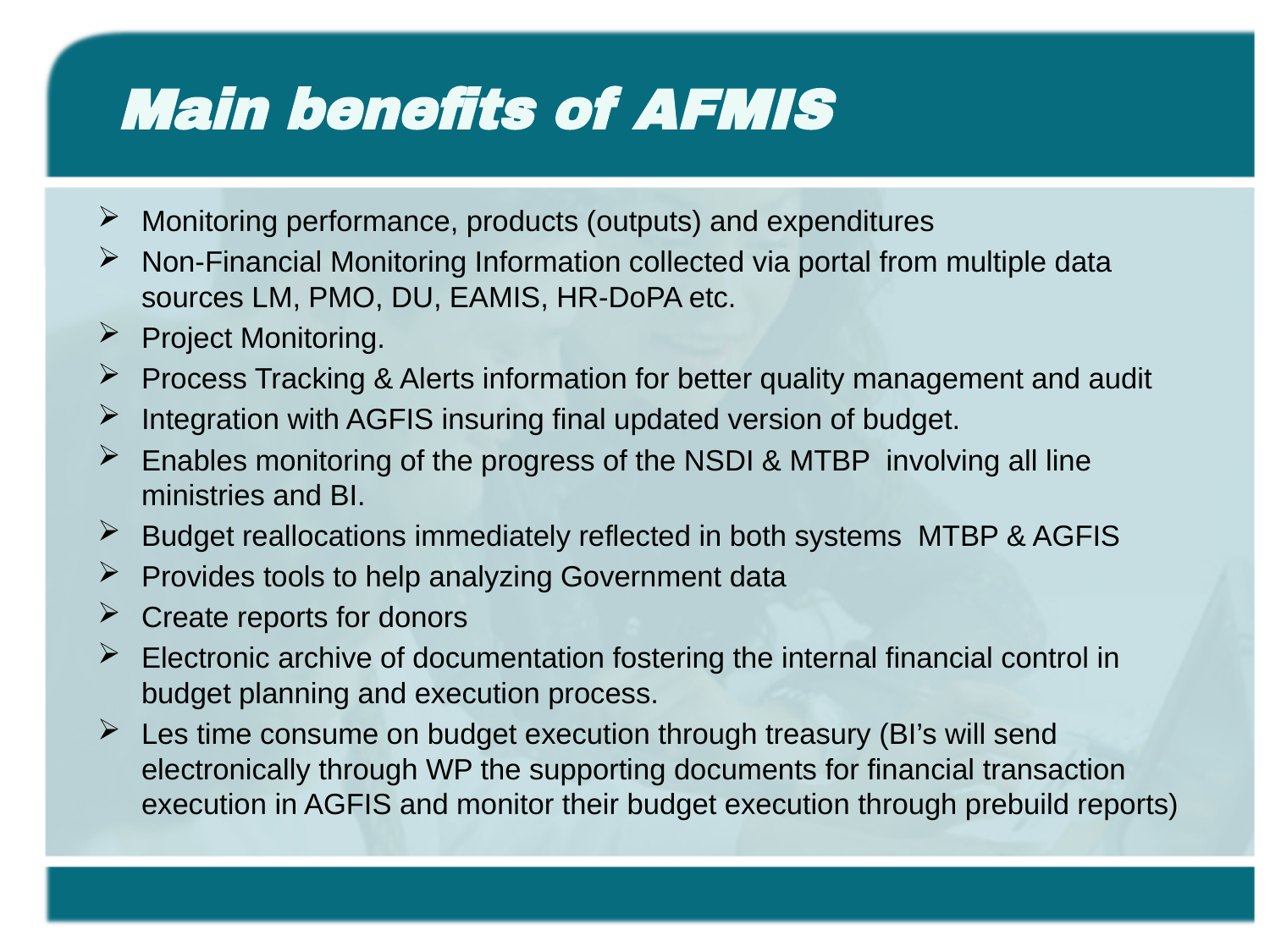

# Main benefits of AFMIS
Monitoring performance, products (outputs) and expenditures
Non-Financial Monitoring Information collected via portal from multiple data sources LM, PMO, DU, EAMIS, HR-DoPA etc.
Project Monitoring.
Process Tracking & Alerts information for better quality management and audit
Integration with AGFIS insuring final updated version of budget.
Enables monitoring of the progress of the NSDI & MTBP  involving all line ministries and BI.
Budget reallocations immediately reflected in both systems  MTBP & AGFIS
Provides tools to help analyzing Government data
Create reports for donors
Electronic archive of documentation fostering the internal financial control in budget planning and execution process.
Les time consume on budget execution through treasury (BI’s will send electronically through WP the supporting documents for financial transaction execution in AGFIS and monitor their budget execution through prebuild reports)